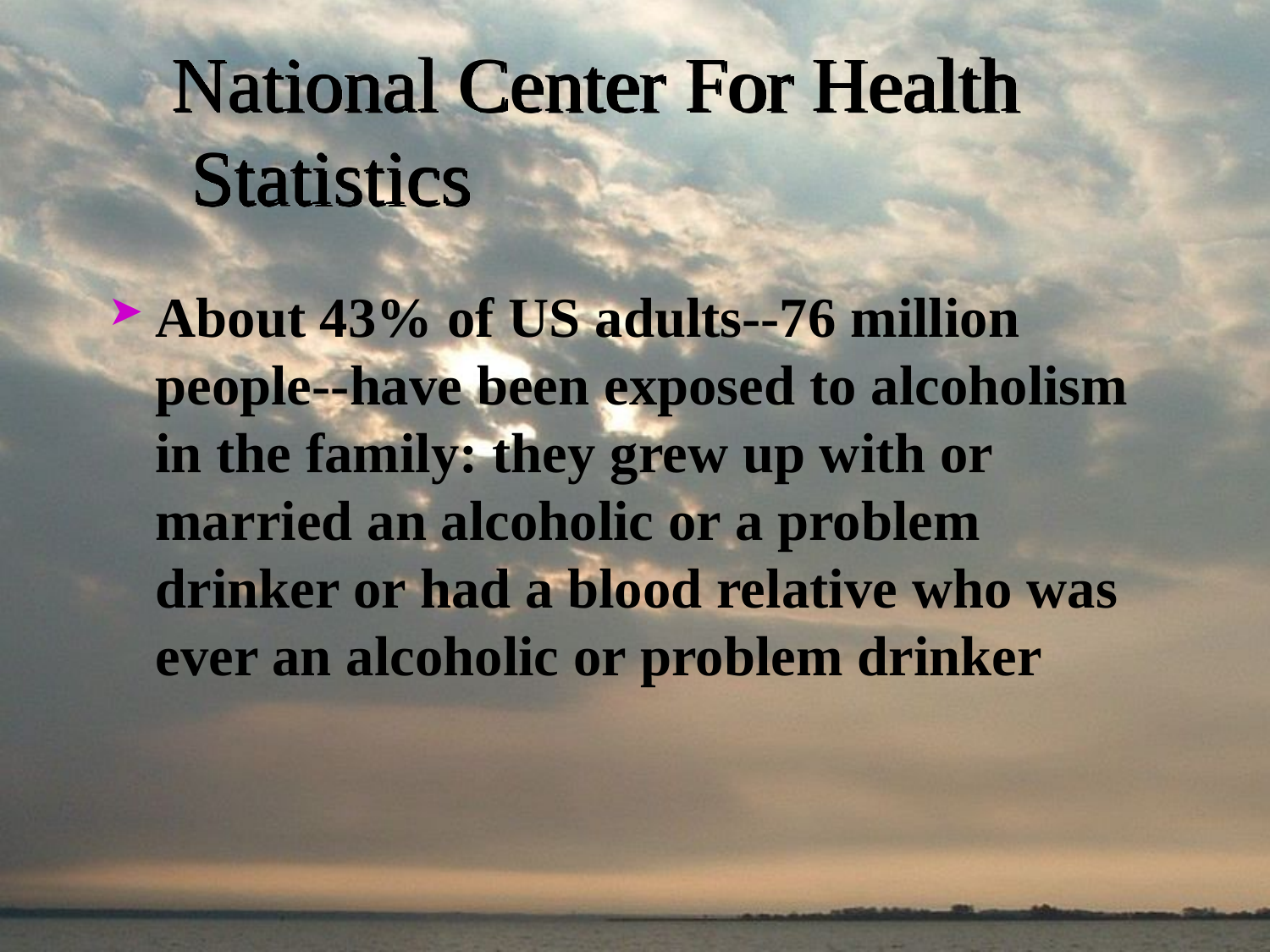

# National Center For Health Statistics
About 43% of US adults--76 million people--have been exposed to alcoholism in the family: they grew up with or married an alcoholic or a problem drinker or had a blood relative who was ever an alcoholic or problem drinker